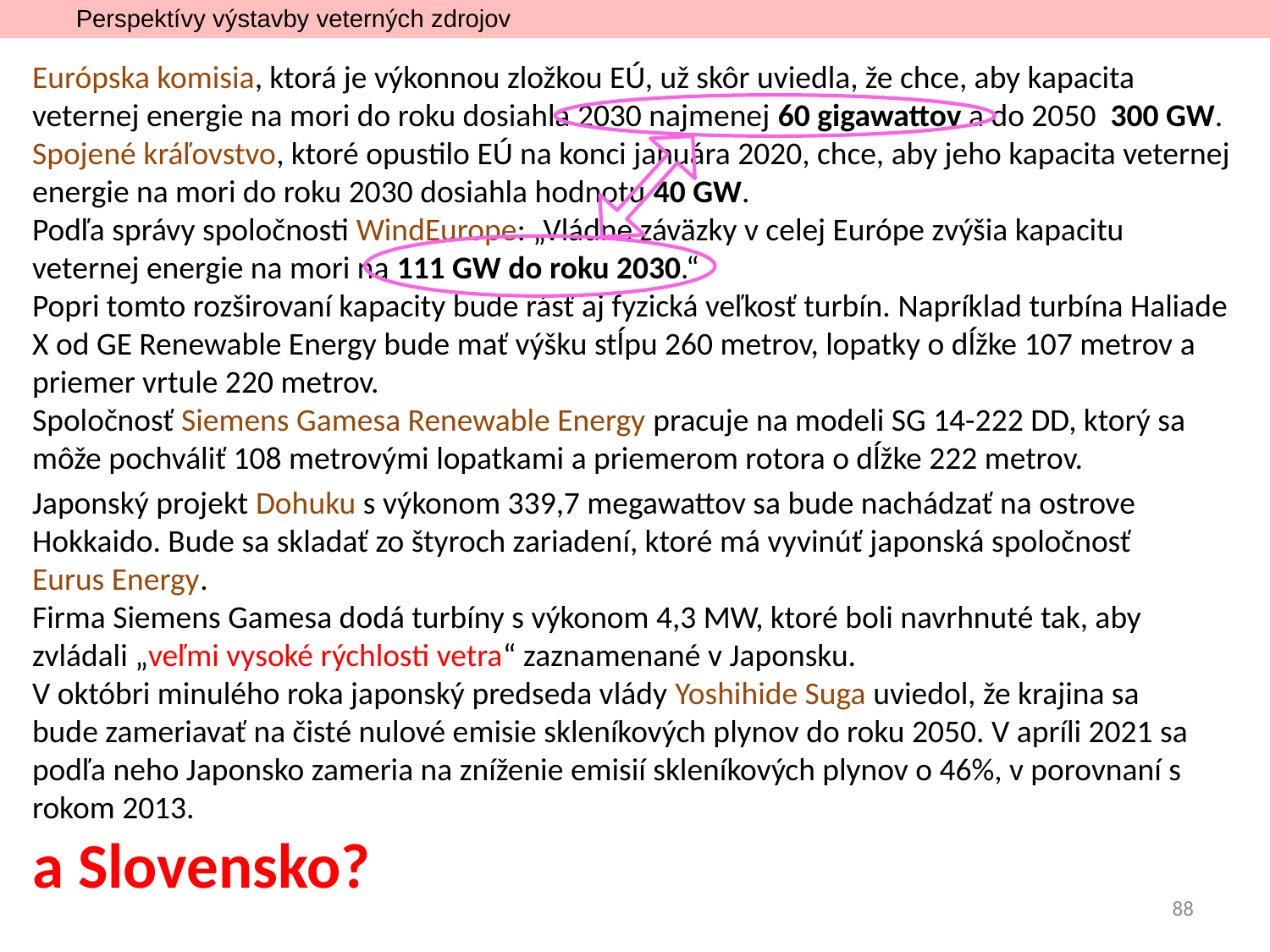

Perspektívy výstavby veterných zdrojov
Európska komisia, ktorá je výkonnou zložkou EÚ, už skôr uviedla, že chce, aby kapacita veternej energie na mori do roku dosiahla 2030 najmenej 60 gigawattov a do 2050  300 GW.
Spojené kráľovstvo, ktoré opustilo EÚ na konci januára 2020, chce, aby jeho kapacita veternej energie na mori do roku 2030 dosiahla hodnotu 40 GW.
Podľa správy spoločnosti WindEurope: „Vládne záväzky v celej Európe zvýšia kapacitu veternej energie na mori na 111 GW do roku 2030.“
Popri tomto rozširovaní kapacity bude rásť aj fyzická veľkosť turbín. Napríklad turbína Haliade X od GE Renewable Energy bude mať výšku stĺpu 260 metrov, lopatky o dĺžke 107 metrov a priemer vrtule 220 metrov.
Spoločnosť Siemens Gamesa Renewable Energy pracuje na modeli SG 14-222 DD, ktorý sa môže pochváliť 108 metrovými lopatkami a priemerom rotora o dĺžke 222 metrov.

Japonský projekt Dohuku s výkonom 339,7 megawattov sa bude nachádzať na ostrove Hokkaido. Bude sa skladať zo štyroch zariadení, ktoré má vyvinúť japonská spoločnosť Eurus Energy.
Firma Siemens Gamesa dodá turbíny s výkonom 4,3 MW, ktoré boli navrhnuté tak, aby zvládali „veľmi vysoké rýchlosti vetra“ zaznamenané v Japonsku.
V októbri minulého roka japonský predseda vlády Yoshihide Suga uviedol, že krajina sa bude zameriavať na čisté nulové emisie skleníkových plynov do roku 2050. V apríli 2021 sa podľa neho Japonsko zameria na zníženie emisií skleníkových plynov o 46%, v porovnaní s rokom 2013.
a Slovensko?
88